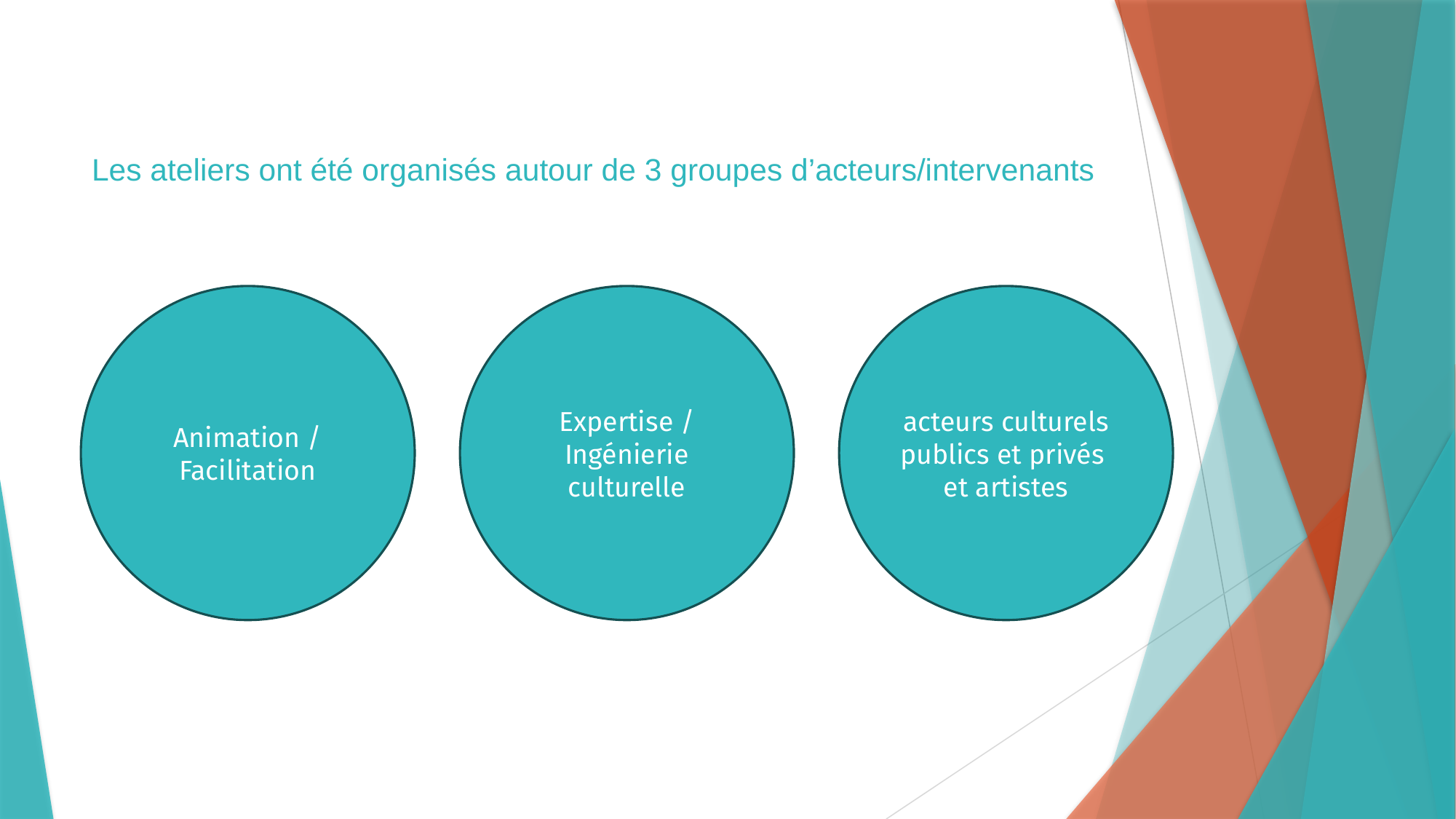

# Les ateliers ont été organisés autour de 3 groupes d’acteurs/intervenants
acteurs culturels publics et privés  et artistes
Expertise /
Ingénierie culturelle
Animation /
Facilitation